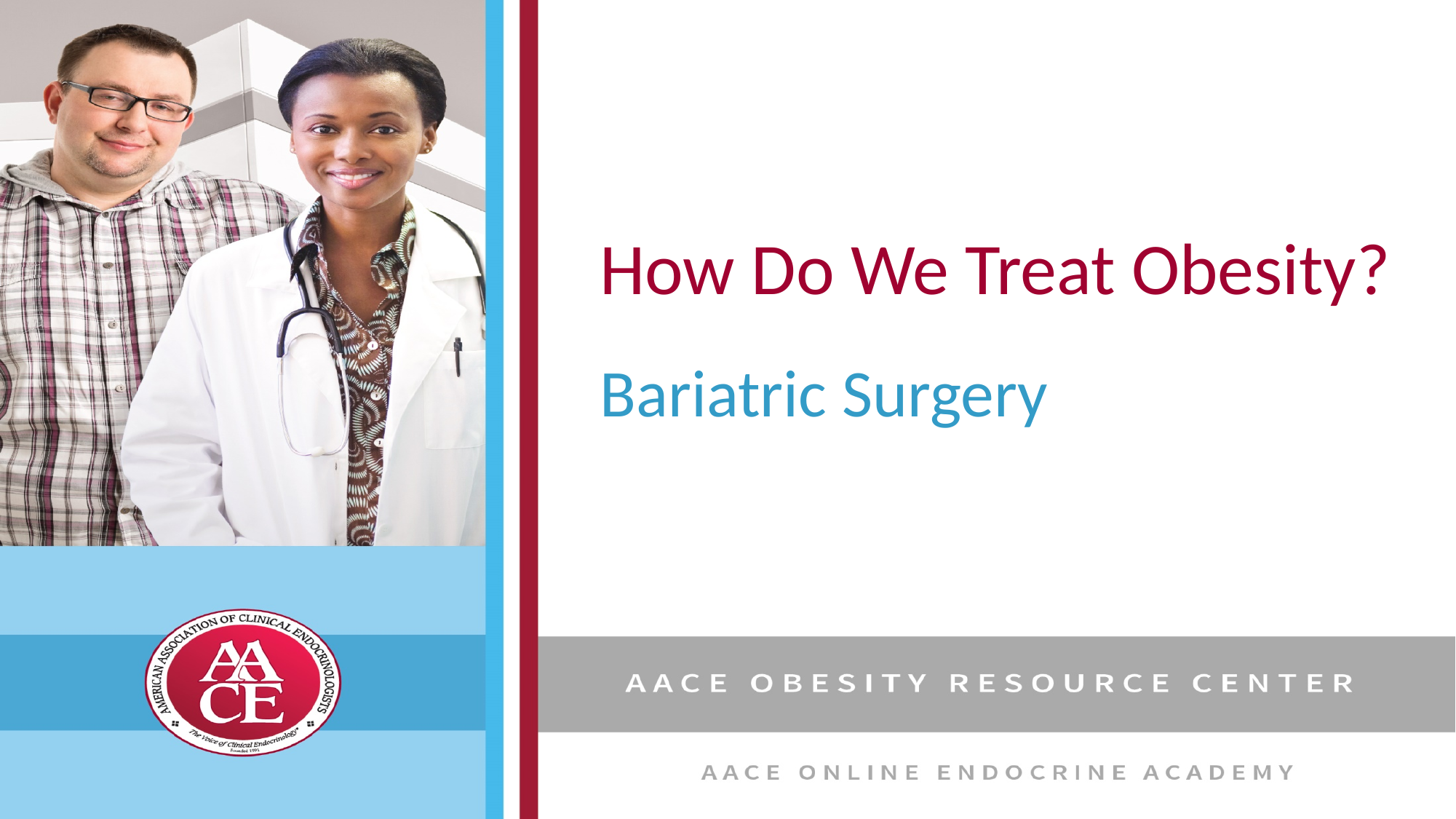

# How Do We Treat Obesity?
Bariatric Surgery